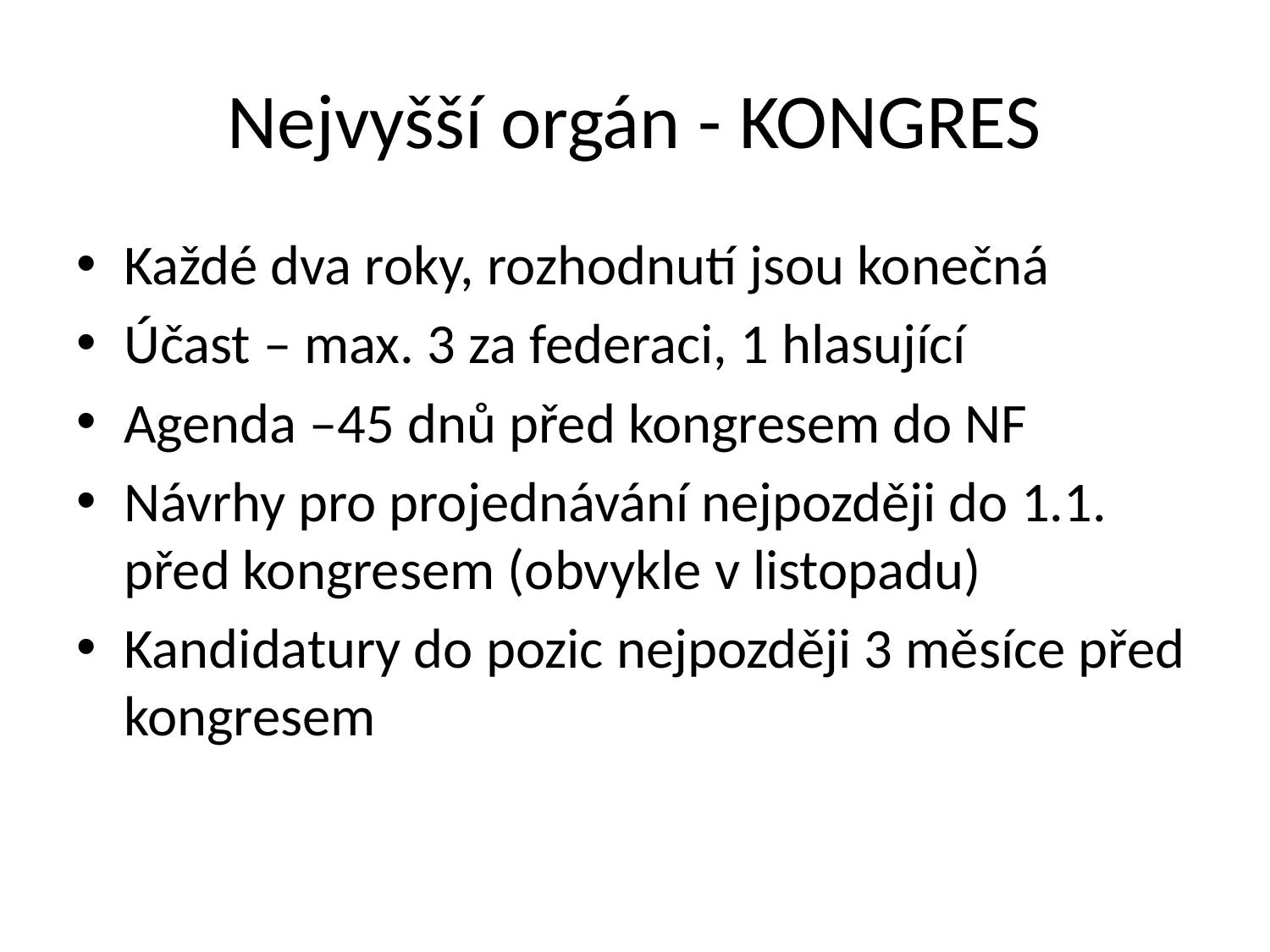

# Nejvyšší orgán - KONGRES
Každé dva roky, rozhodnutí jsou konečná
Účast – max. 3 za federaci, 1 hlasující
Agenda –45 dnů před kongresem do NF
Návrhy pro projednávání nejpozději do 1.1. před kongresem (obvykle v listopadu)
Kandidatury do pozic nejpozději 3 měsíce před kongresem